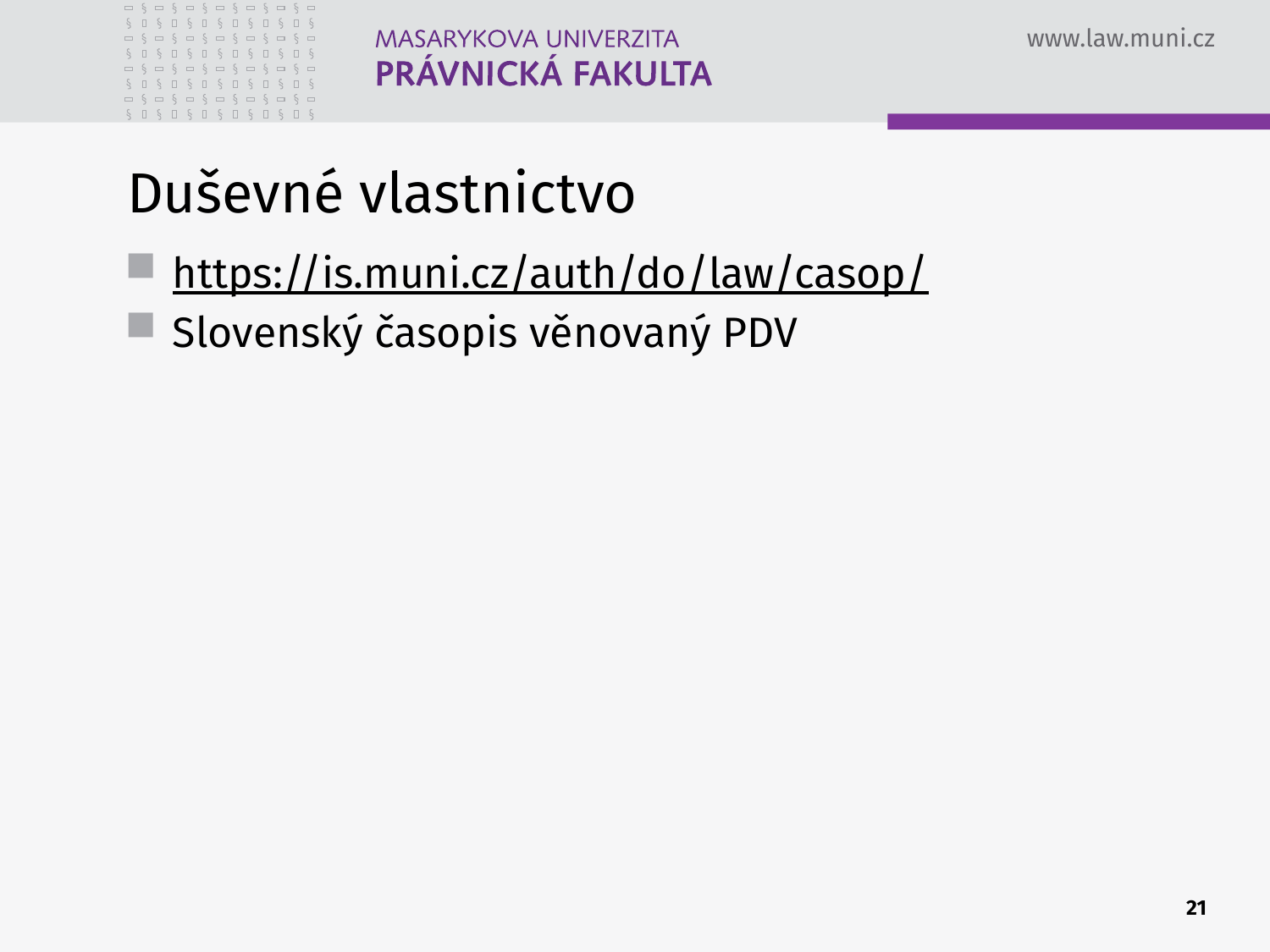

# Duševné vlastnictvo
https://is.muni.cz/auth/do/law/casop/
Slovenský časopis věnovaný PDV
21